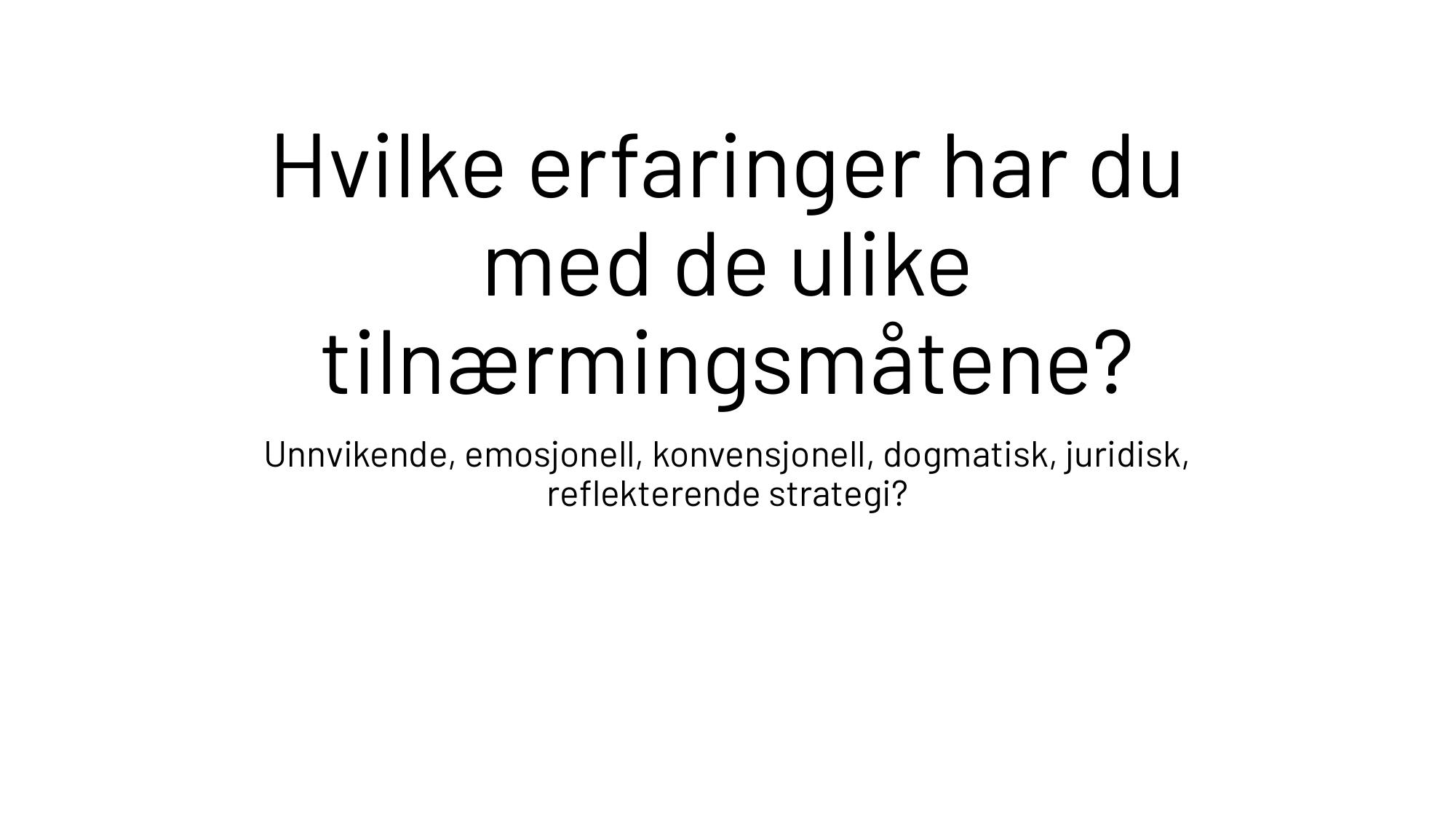

# Hvilke erfaringer har du med de ulike tilnærmingsmåtene?
Unnvikende, emosjonell, konvensjonell, dogmatisk, juridisk, reflekterende strategi?